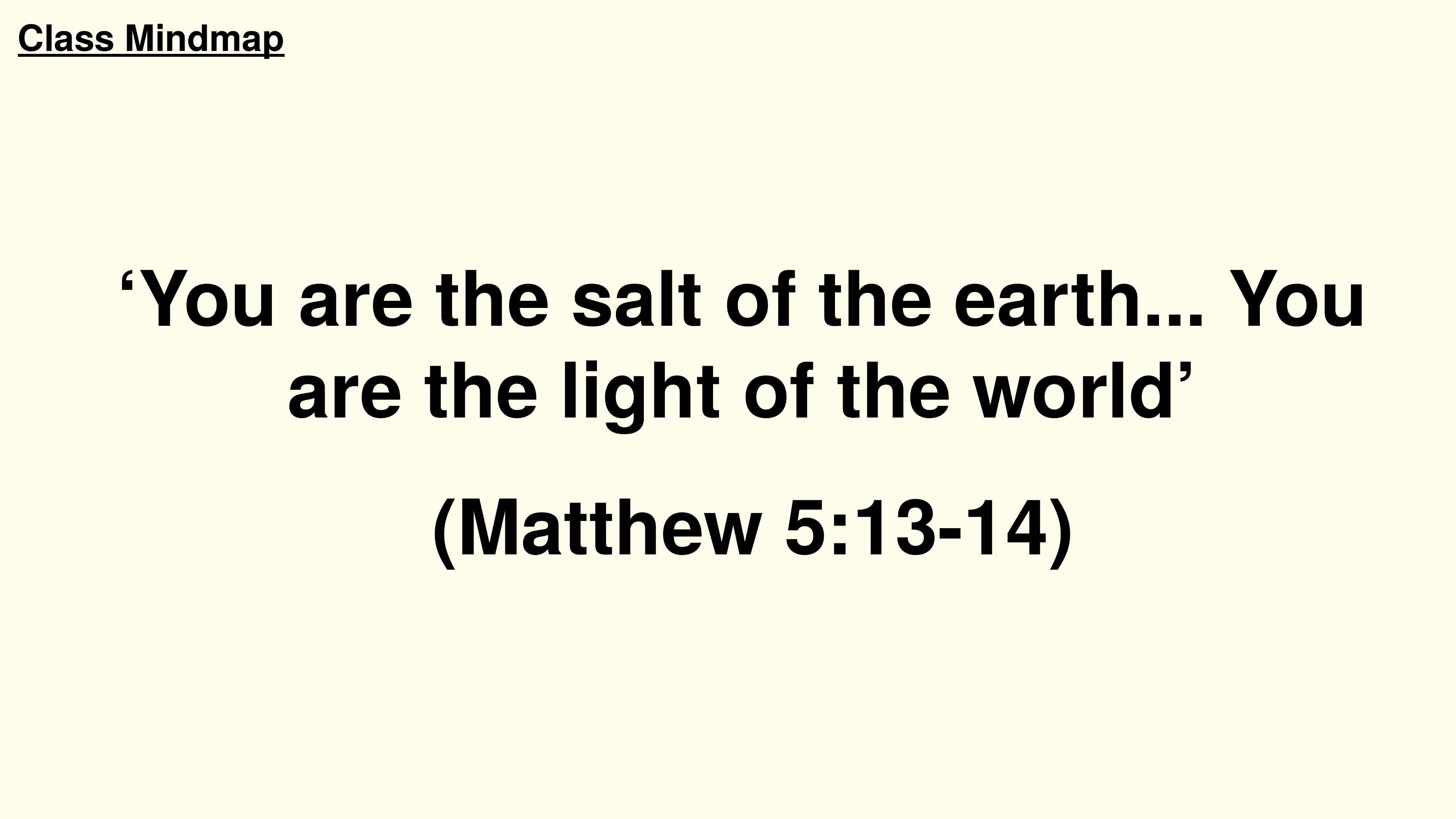

Class Mindmap
‘You are the salt of the earth... You are the light of the world’
 (Matthew 5:13-14)